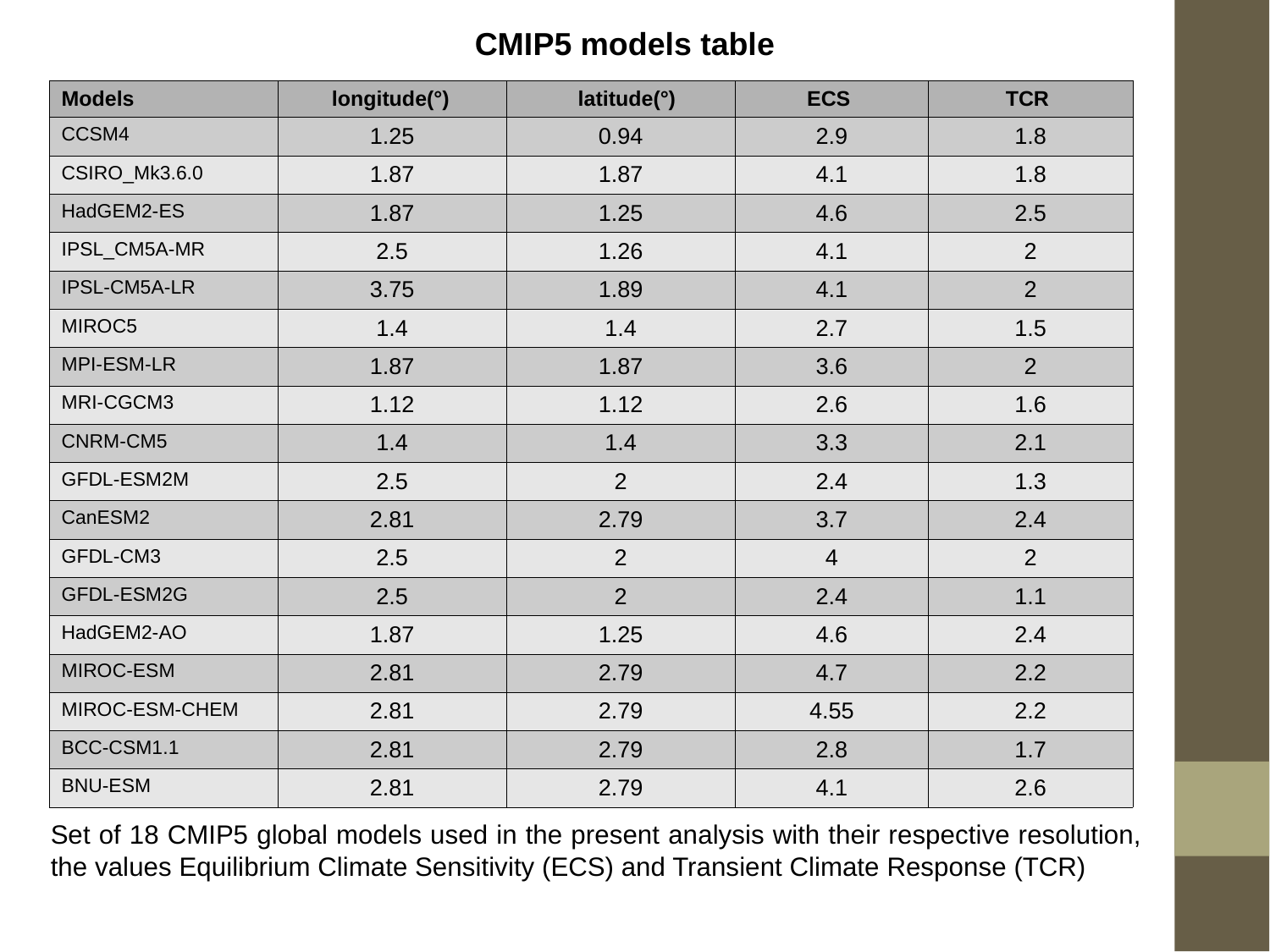

CMIP5 models table
| Models | longitude(°) | latitude(°) | ECS | TCR |
| --- | --- | --- | --- | --- |
| CCSM4 | 1.25 | 0.94 | 2.9 | 1.8 |
| CSIRO\_Mk3.6.0 | 1.87 | 1.87 | 4.1 | 1.8 |
| HadGEM2-ES | 1.87 | 1.25 | 4.6 | 2.5 |
| IPSL\_CM5A-MR | 2.5 | 1.26 | 4.1 | 2 |
| IPSL-CM5A-LR | 3.75 | 1.89 | 4.1 | 2 |
| MIROC5 | 1.4 | 1.4 | 2.7 | 1.5 |
| MPI-ESM-LR | 1.87 | 1.87 | 3.6 | 2 |
| MRI-CGCM3 | 1.12 | 1.12 | 2.6 | 1.6 |
| CNRM-CM5 | 1.4 | 1.4 | 3.3 | 2.1 |
| GFDL-ESM2M | 2.5 | 2 | 2.4 | 1.3 |
| CanESM2 | 2.81 | 2.79 | 3.7 | 2.4 |
| GFDL-CM3 | 2.5 | 2 | 4 | 2 |
| GFDL-ESM2G | 2.5 | 2 | 2.4 | 1.1 |
| HadGEM2-AO | 1.87 | 1.25 | 4.6 | 2.4 |
| MIROC-ESM | 2.81 | 2.79 | 4.7 | 2.2 |
| MIROC-ESM-CHEM | 2.81 | 2.79 | 4.55 | 2.2 |
| BCC-CSM1.1 | 2.81 | 2.79 | 2.8 | 1.7 |
| BNU-ESM | 2.81 | 2.79 | 4.1 | 2.6 |
Set of 18 CMIP5 global models used in the present analysis with their respective resolution, the values Equilibrium Climate Sensitivity (ECS) and Transient Climate Response (TCR)